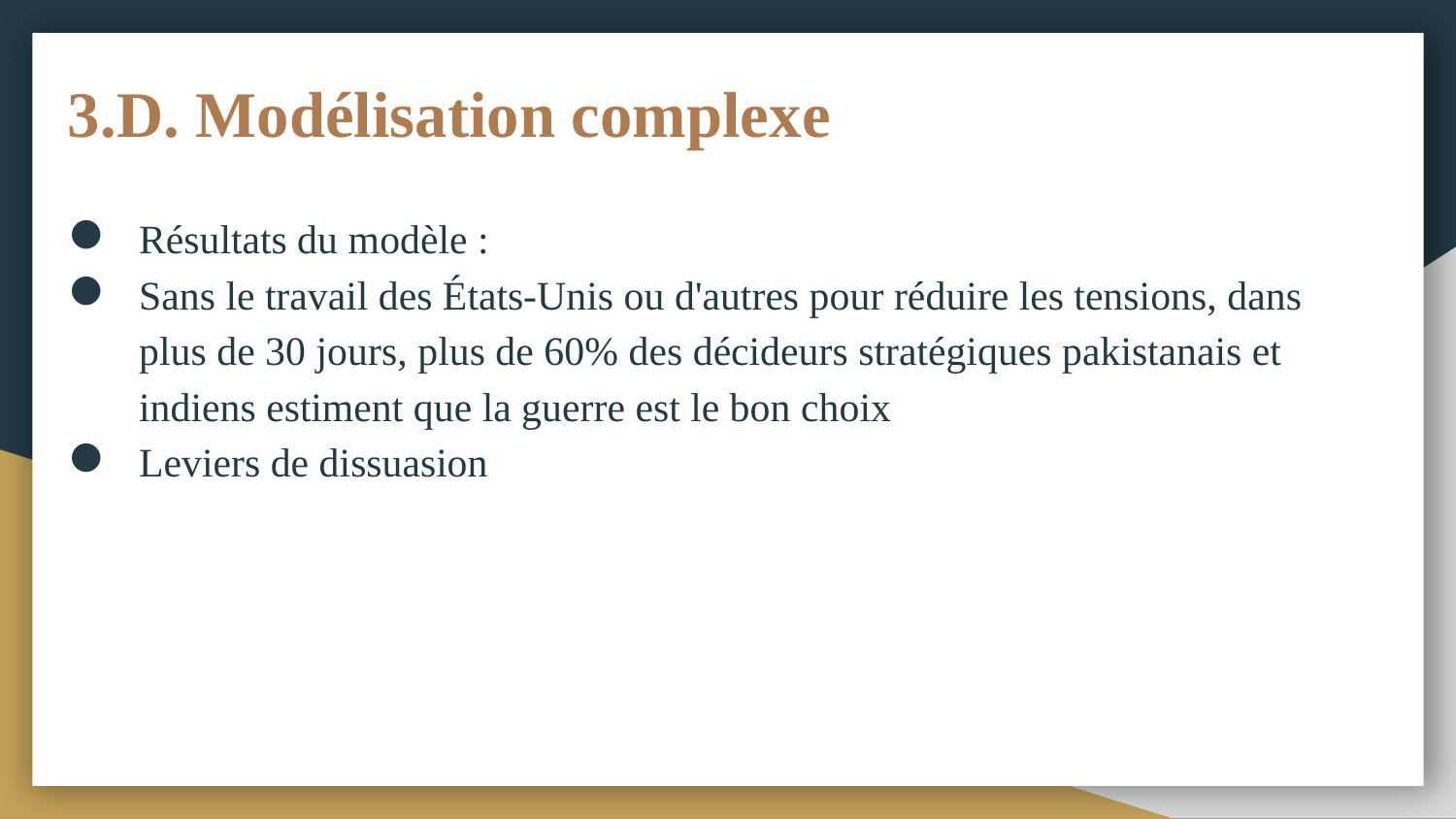

3.D. Modélisation complexe
Résultats du modèle :
Sans le travail des États-Unis ou d'autres pour réduire les tensions, dans plus de 30 jours, plus de 60% des décideurs stratégiques pakistanais et indiens estiment que la guerre est le bon choix
Leviers de dissuasion